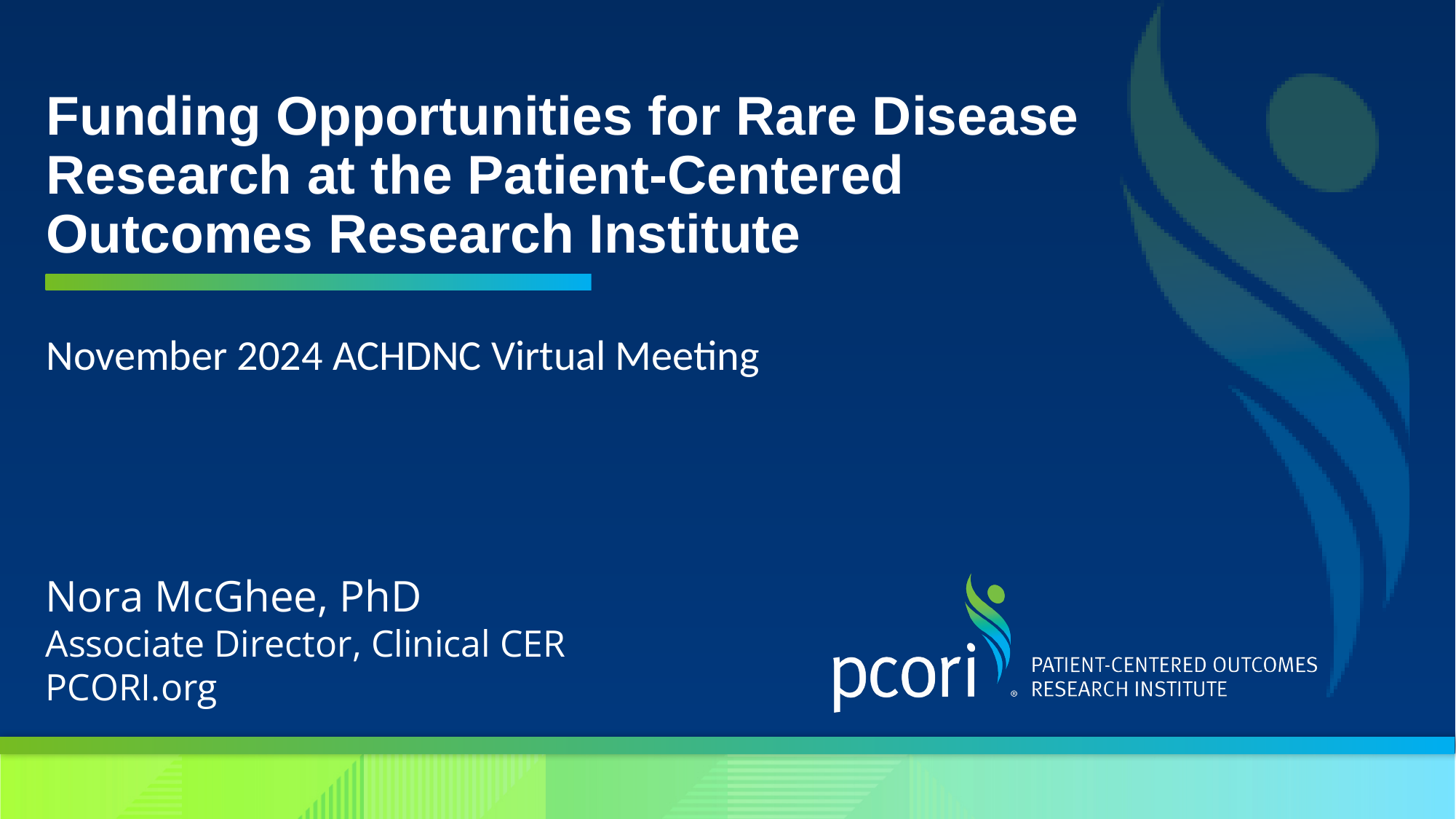

# Funding Opportunities for Rare Disease Research at the Patient-Centered Outcomes Research Institute
November 2024 ACHDNC Virtual Meeting
Nora McGhee, PhD
Associate Director, Clinical CER
PCORI.org